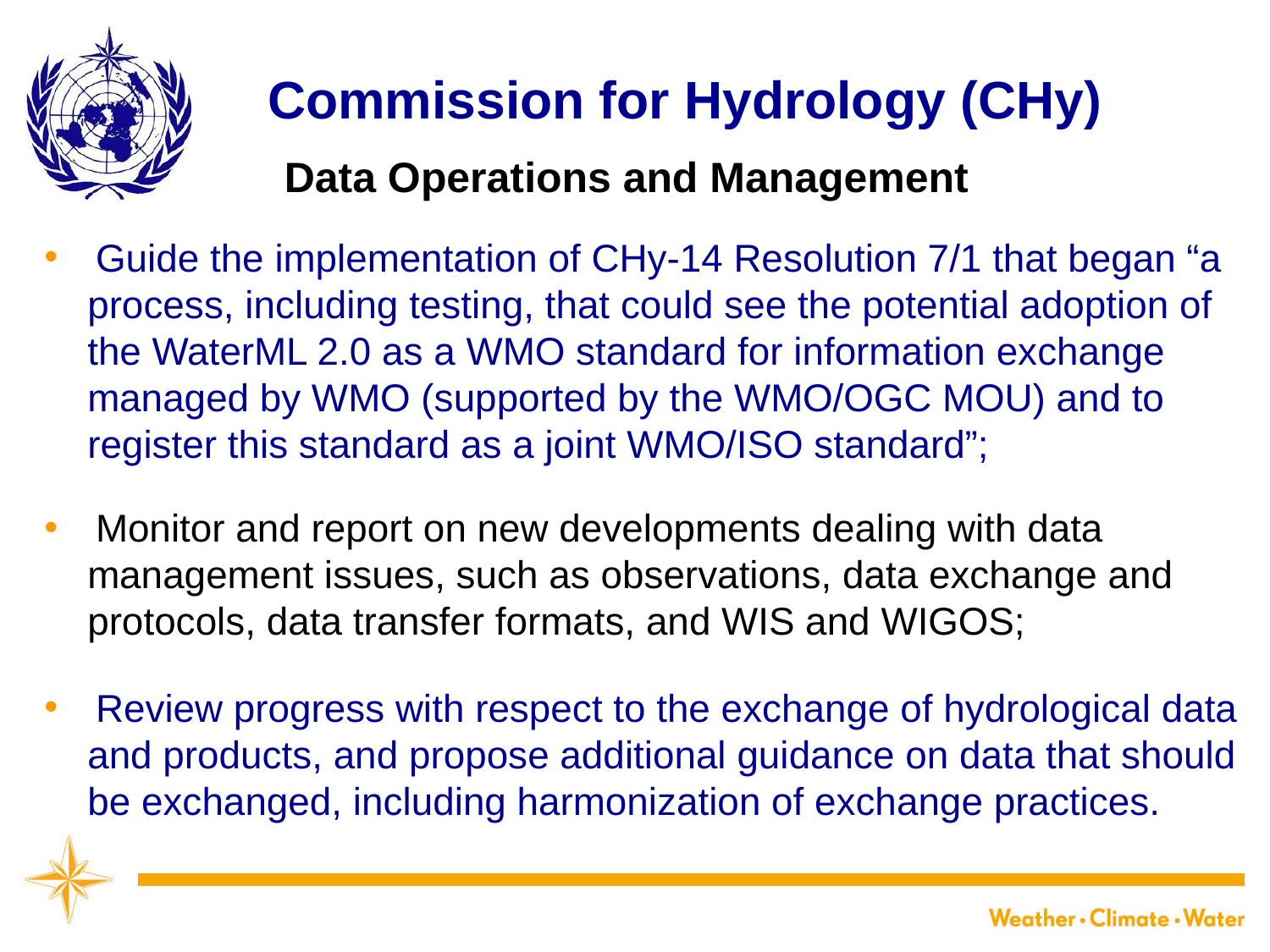

# Commission for Hydrology (CHy)
Data Operations and Management
  Guide the implementation of CHy-14 Resolution 7/1 that began “a
    process, including testing, that could see the potential adoption of
    the WaterML 2.0 as a WMO standard for information exchange
    managed by WMO (supported by the WMO/OGC MOU) and to
    register this standard as a joint WMO/ISO standard”;
  Monitor and report on new developments dealing with data
    management issues, such as observations, data exchange and
    protocols, data transfer formats, and WIS and WIGOS;
  Review progress with respect to the exchange of hydrological data
    and products, and propose additional guidance on data that should
    be exchanged, including harmonization of exchange practices.